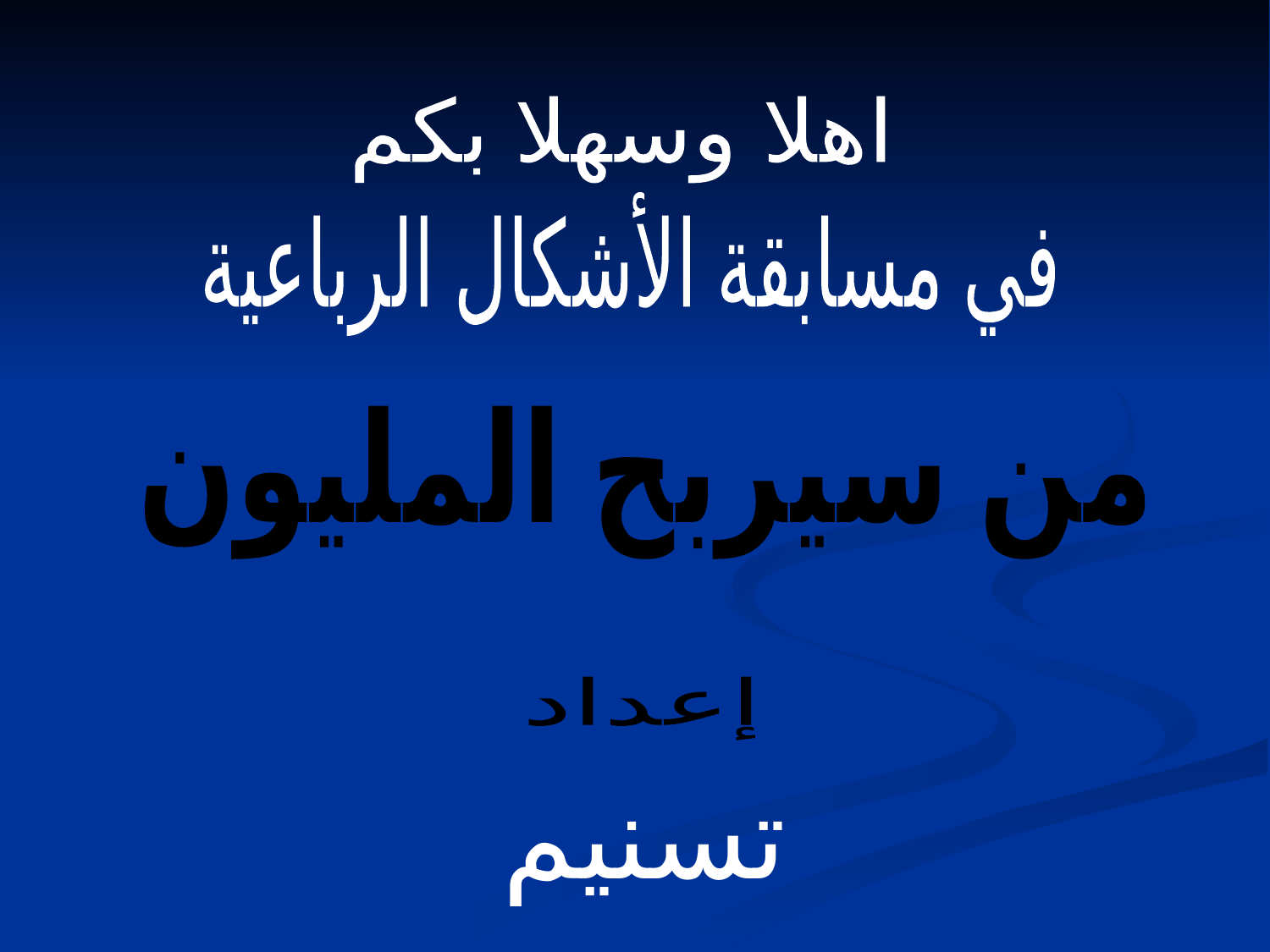

اهلا وسهلا بكم
في مسابقة الأشكال الرباعية
من سيربح المليون
إعداد
تسنيم زعبي